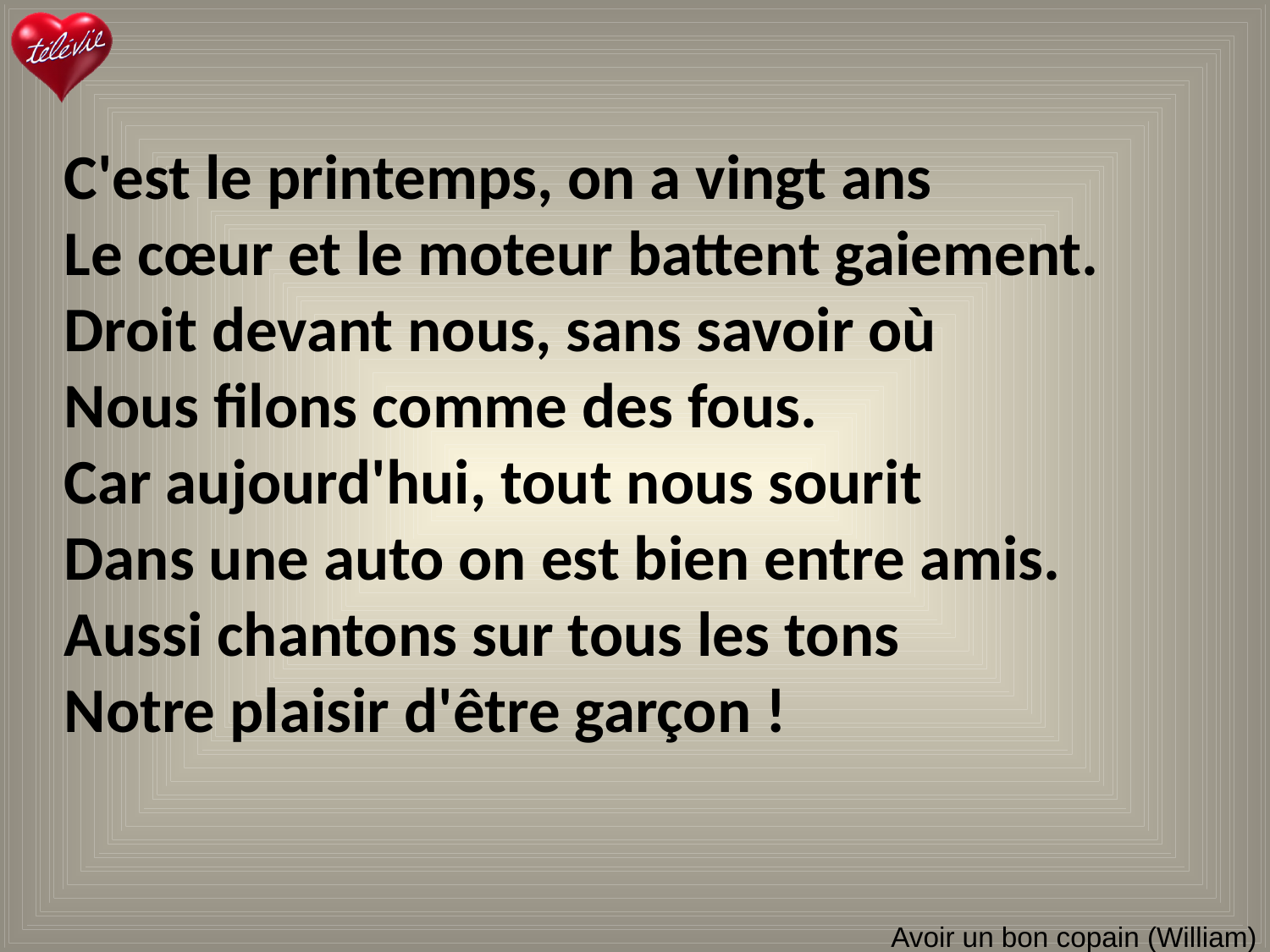

C'est le printemps, on a vingt ans
Le cœur et le moteur battent gaiement.
Droit devant nous, sans savoir où
Nous filons comme des fous.
Car aujourd'hui, tout nous sourit
Dans une auto on est bien entre amis.
Aussi chantons sur tous les tons
Notre plaisir d'être garçon !
# Avoir un bon copain (William)